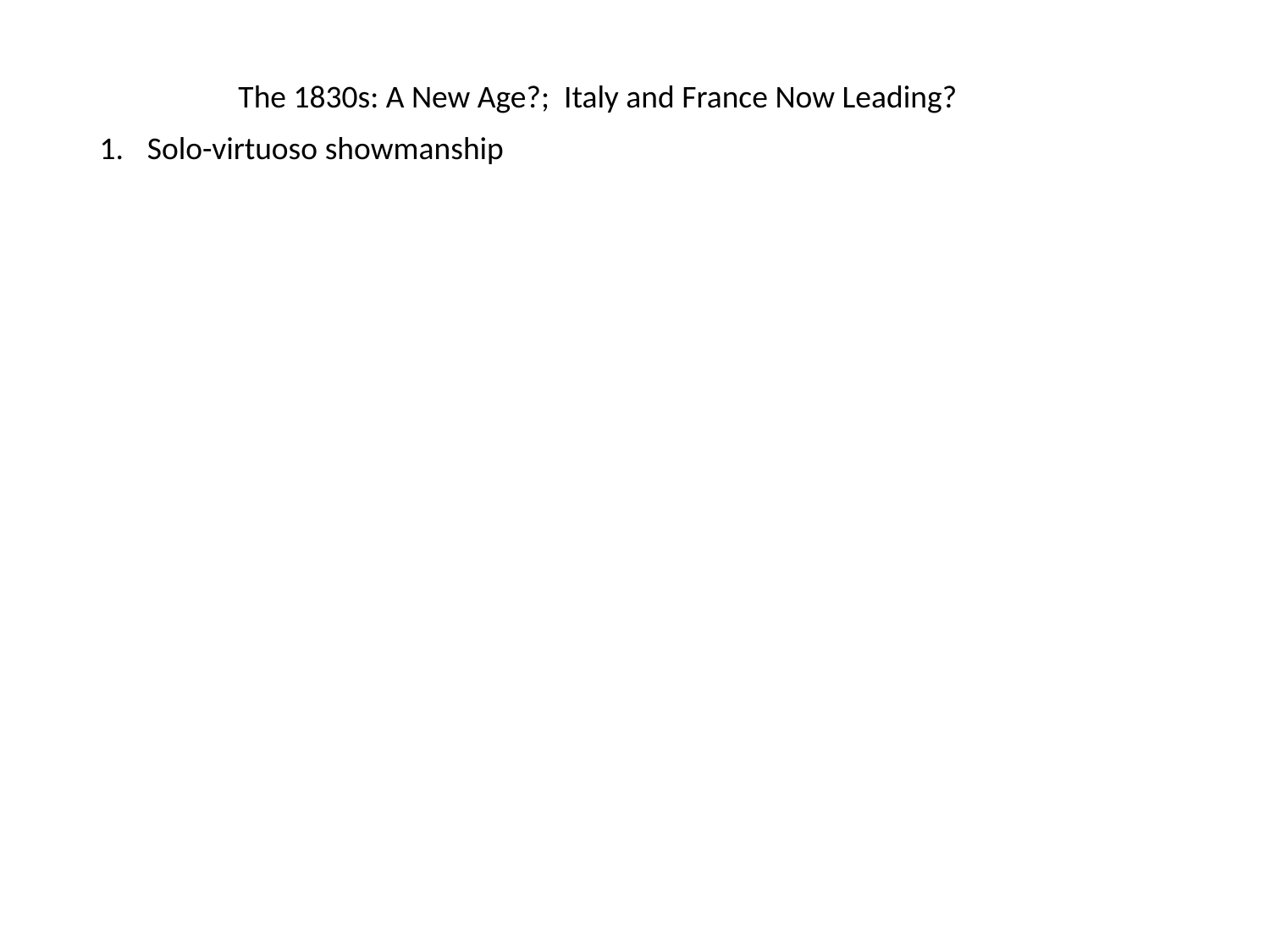

The 1830s: A New Age?;  Italy and France Now Leading?
Solo-virtuoso showmanship